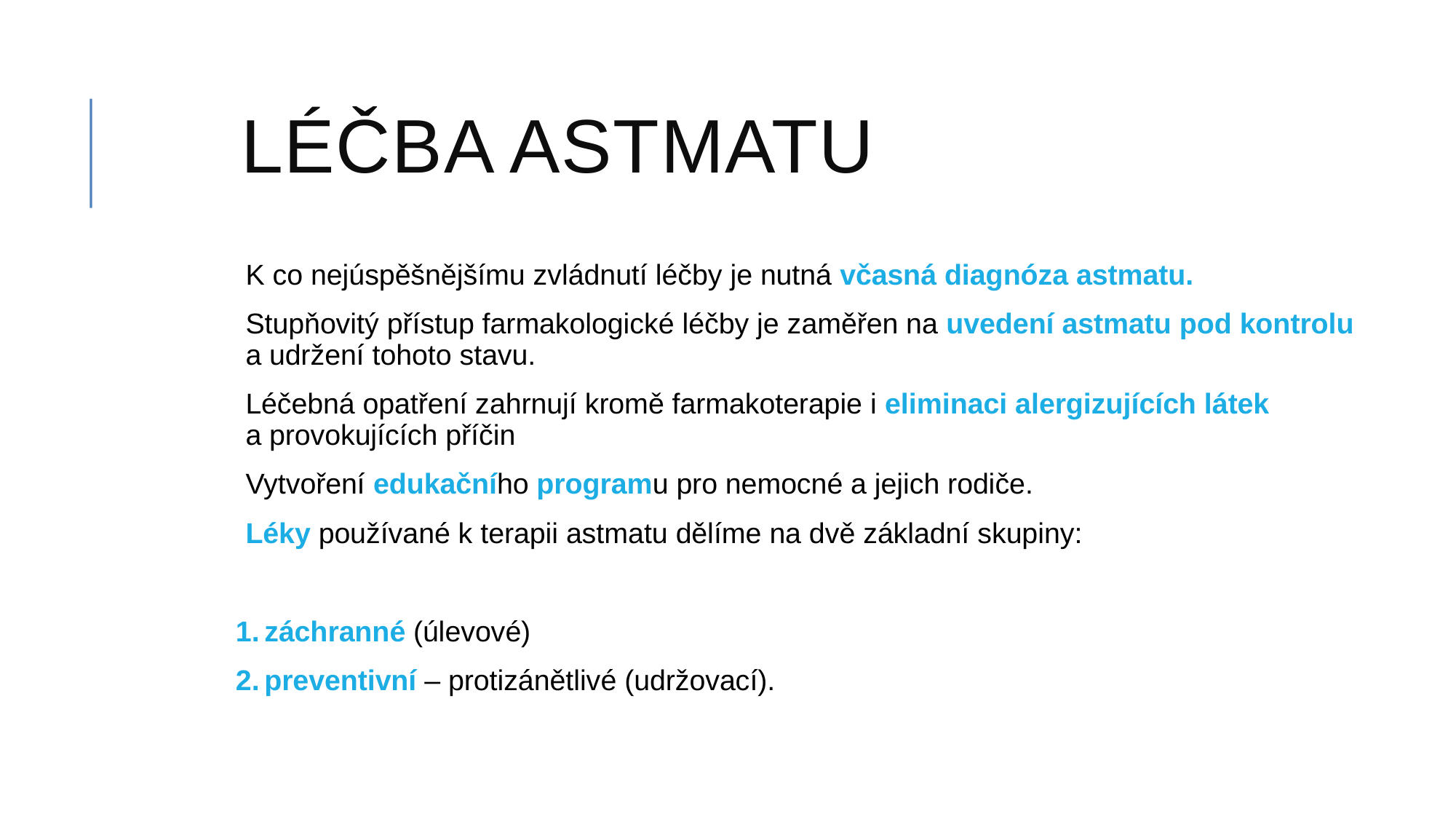

Léčba astmatu
K co nejúspěšnějšímu zvládnutí léčby je nutná včasná diagnóza astmatu.
Stupňovitý přístup farmakologické léčby je zaměřen na uvedení astmatu pod kontrolu a udržení tohoto stavu.
Léčebná opatření zahrnují kromě farmakoterapie i eliminaci alergizujících látek a provokujících příčin
Vytvoření edukačního programu pro nemocné a jejich rodiče.
Léky používané k terapii astmatu dělíme na dvě základní skupiny:

 záchranné (úlevové)
 preventivní – protizánětlivé (udržovací).